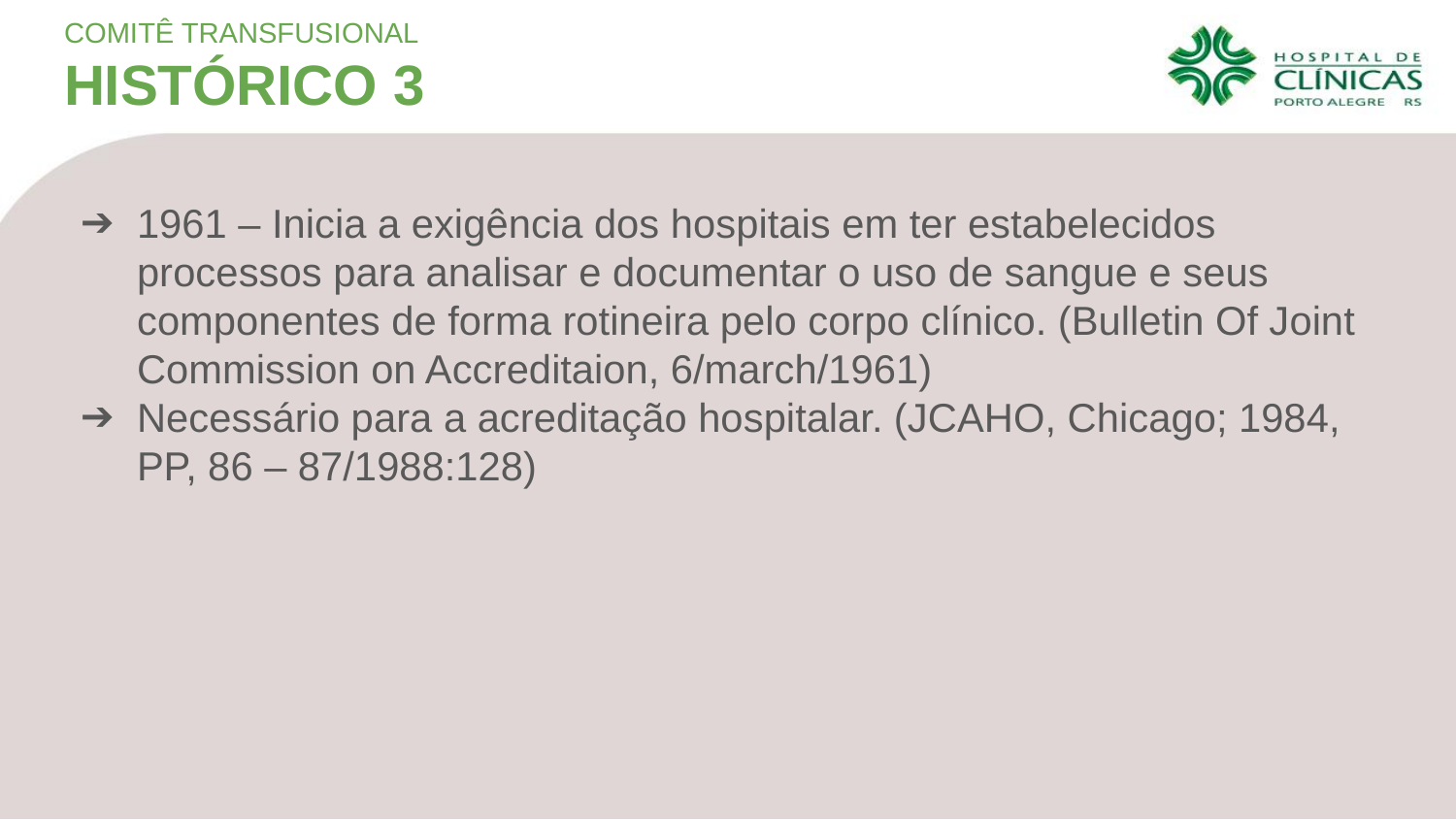

COMITÊ TRANSFUSIONAL
HISTÓRICO 3
1961 – Inicia a exigência dos hospitais em ter estabelecidos processos para analisar e documentar o uso de sangue e seus componentes de forma rotineira pelo corpo clínico. (Bulletin Of Joint Commission on Accreditaion, 6/march/1961)
Necessário para a acreditação hospitalar. (JCAHO, Chicago; 1984, PP, 86 – 87/1988:128)